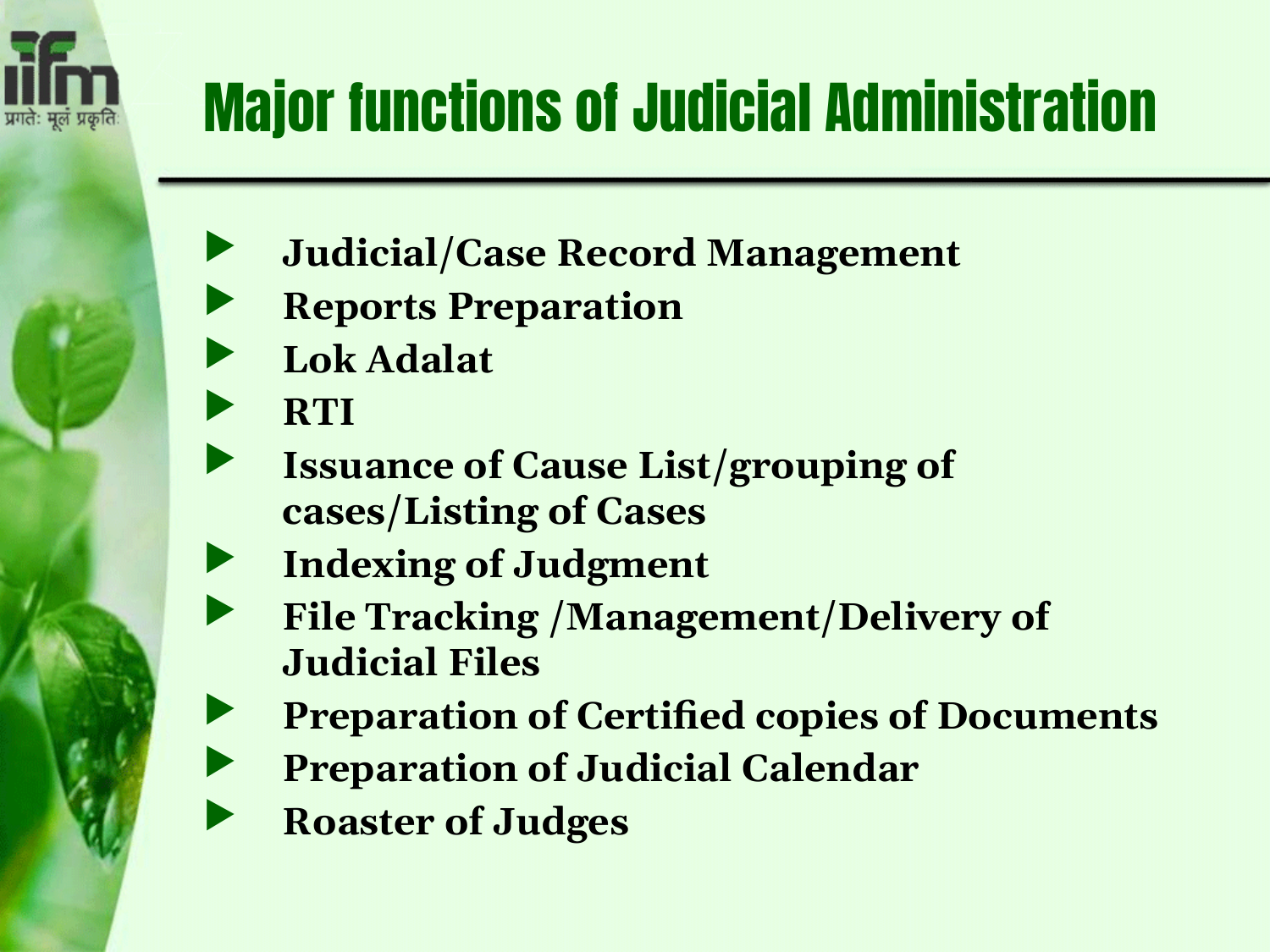

# Major functions of Judicial Administration
Judicial/Case Record Management
Reports Preparation
Lok Adalat
RTI
Issuance of Cause List/grouping of cases/Listing of Cases
Indexing of Judgment
File Tracking /Management/Delivery of Judicial Files
Preparation of Certified copies of Documents
Preparation of Judicial Calendar
Roaster of Judges